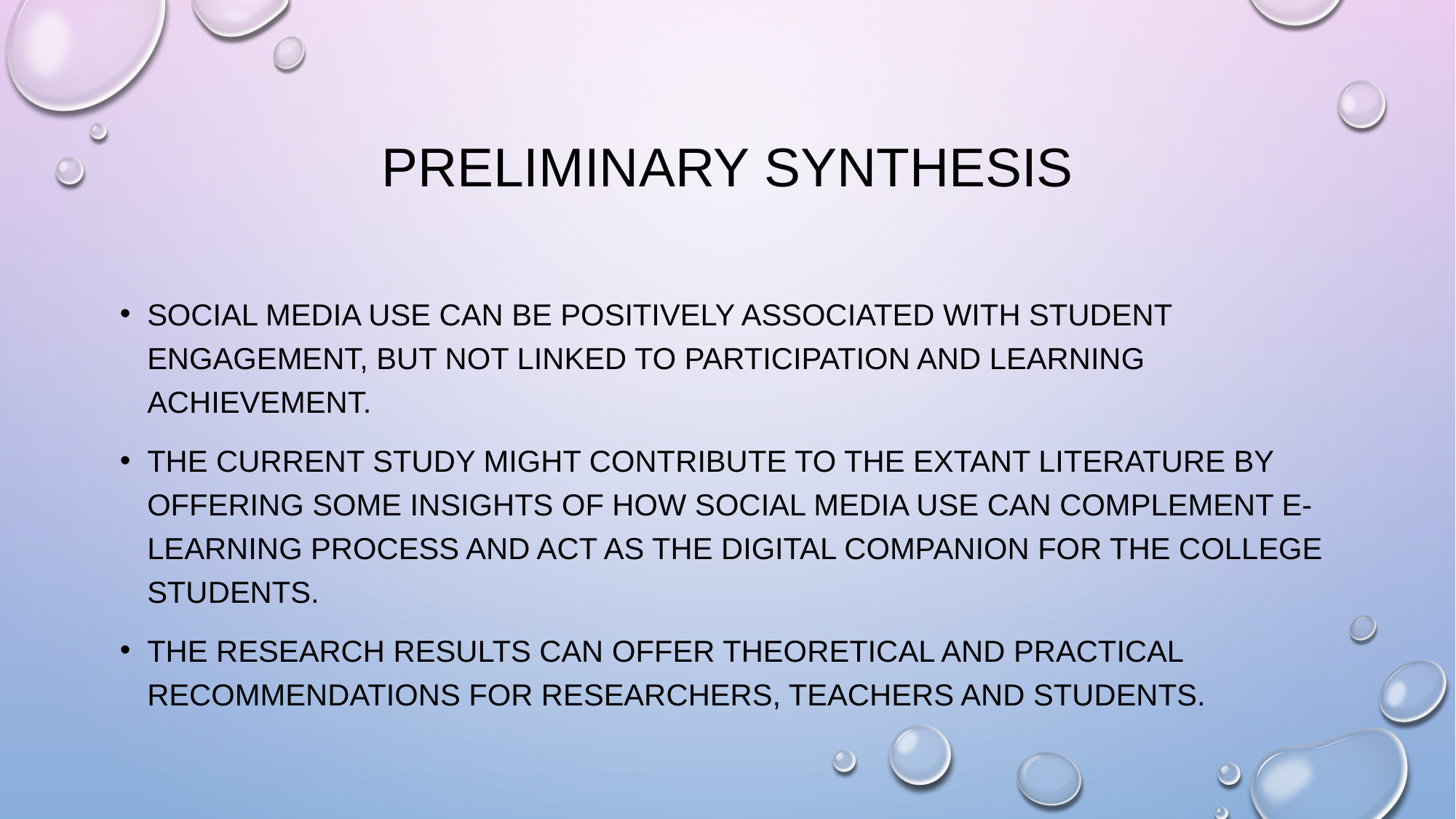

# PRELIMINARY SYNTHESIS
SOCIAL MEDIA USE CAN BE POSITIVELY ASSOCIATED WITH STUDENT ENGAGEMENT, BUT NOT LINKED TO PARTICIPATION AND LEARNING ACHIEVEMENT.
The current study MIGHT contribute to the extant literature by offering some insights of how social media use can complement e-learning process and act as the digital companion for the college students.
The research results can offer theoretical and practical recommendations for RESEARCHERS, teachers and students.